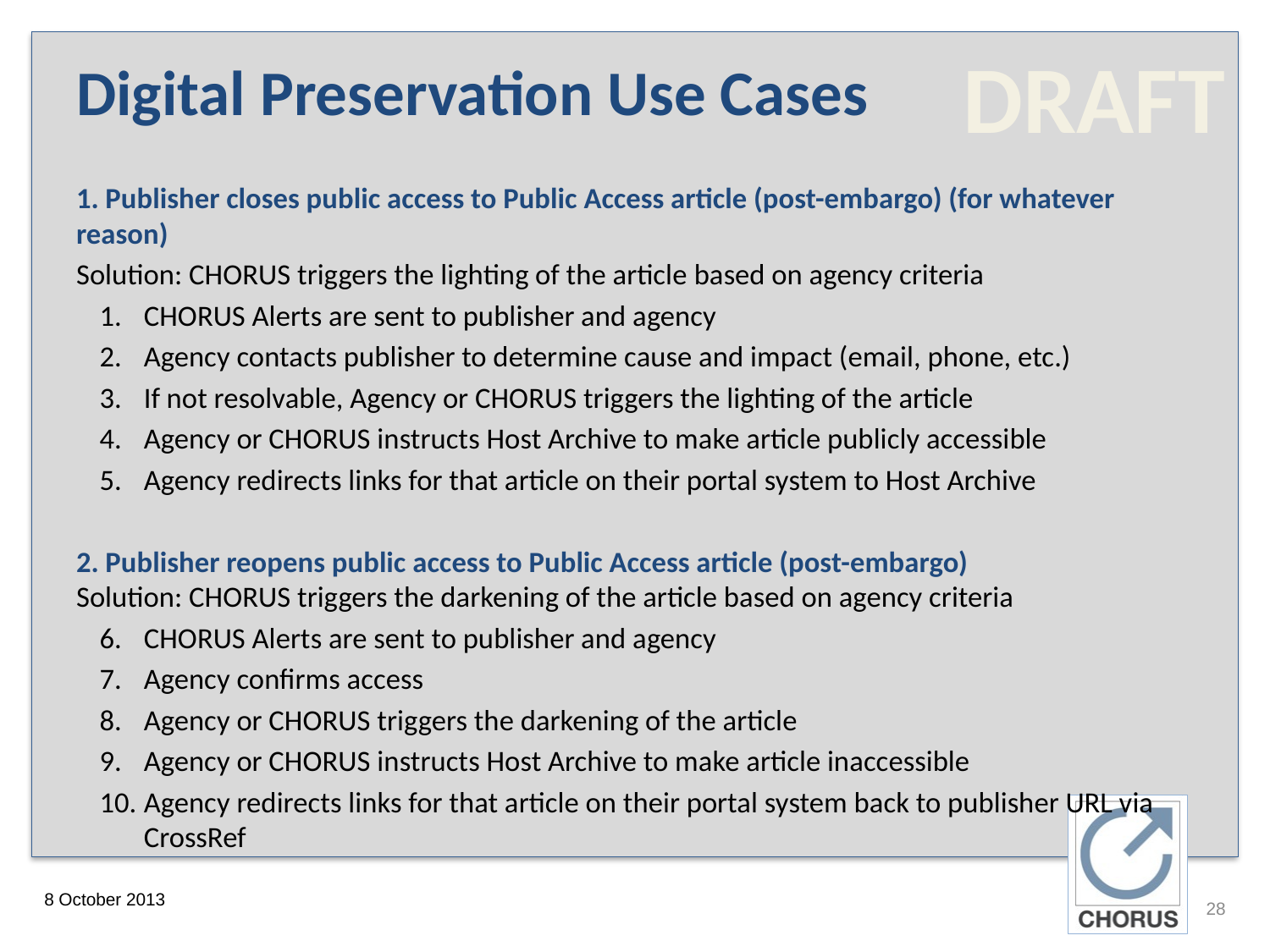

# Digital Preservation Use Cases
DRAFT
1. Publisher closes public access to Public Access article (post-embargo) (for whatever reason)
Solution: CHORUS triggers the lighting of the article based on agency criteria
CHORUS Alerts are sent to publisher and agency
Agency contacts publisher to determine cause and impact (email, phone, etc.)
If not resolvable, Agency or CHORUS triggers the lighting of the article
Agency or CHORUS instructs Host Archive to make article publicly accessible
Agency redirects links for that article on their portal system to Host Archive

2. Publisher reopens public access to Public Access article (post-embargo)
Solution: CHORUS triggers the darkening of the article based on agency criteria
CHORUS Alerts are sent to publisher and agency
Agency confirms access
Agency or CHORUS triggers the darkening of the article
Agency or CHORUS instructs Host Archive to make article inaccessible
Agency redirects links for that article on their portal system back to publisher URL via CrossRef

28